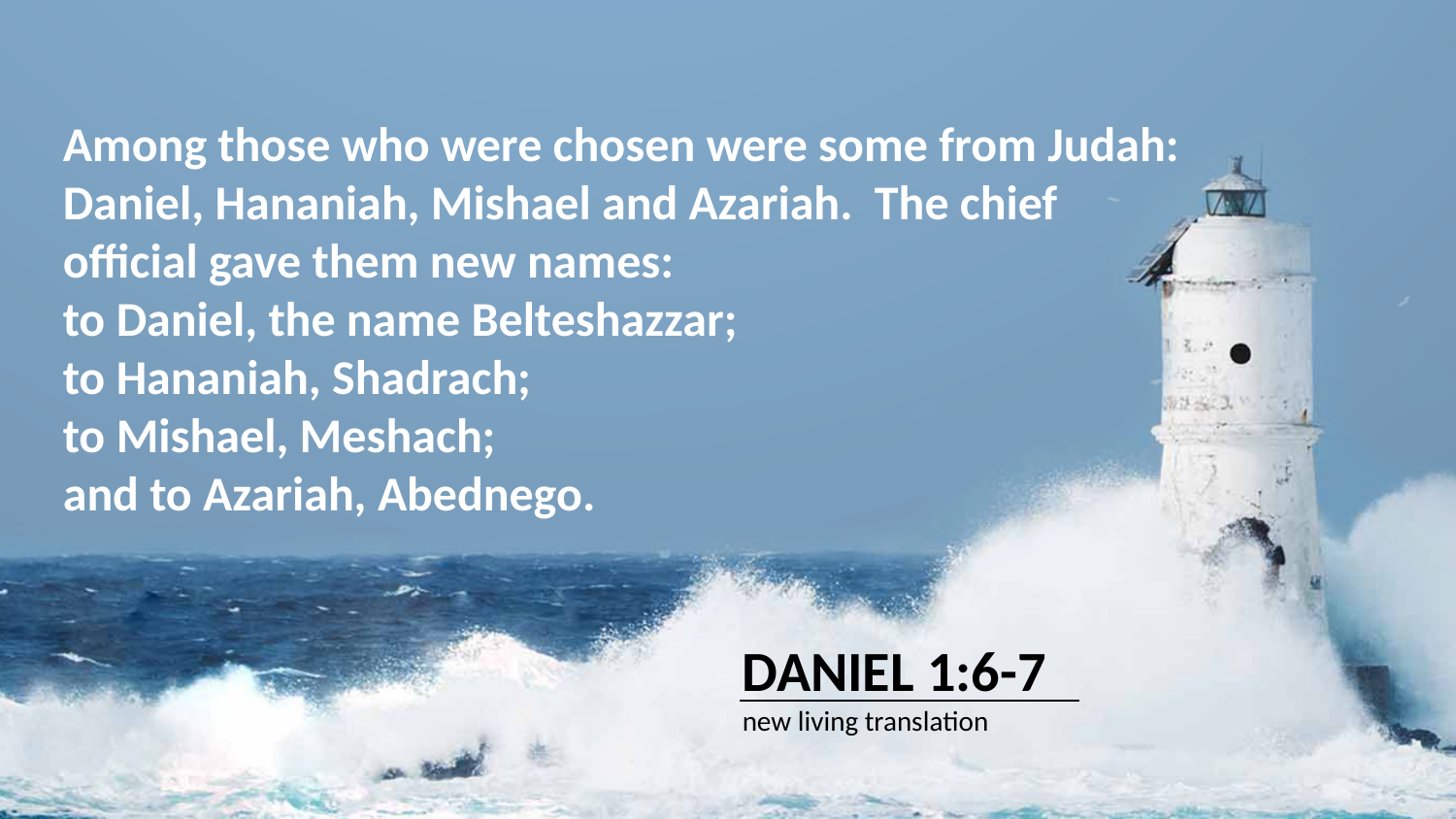

Among those who were chosen were some from Judah: Daniel, Hananiah, Mishael and Azariah.  The chief official gave them new names:
to Daniel, the name Belteshazzar;
to Hananiah, Shadrach;
to Mishael, Meshach;
and to Azariah, Abednego.
DANIEL 1:6-7
new living translation